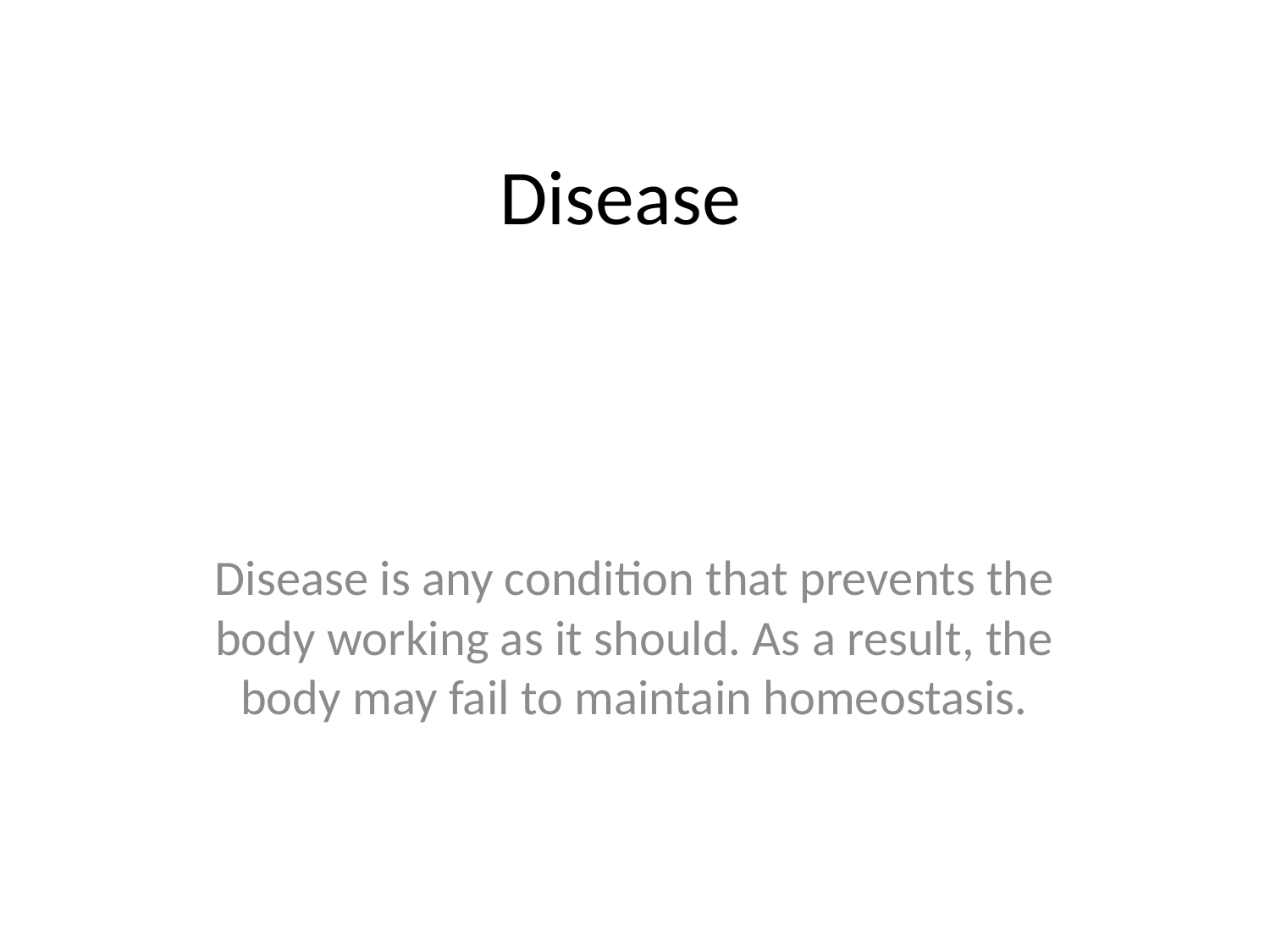

# Disease
Disease is any condition that prevents the body working as it should. As a result, the body may fail to maintain homeostasis.